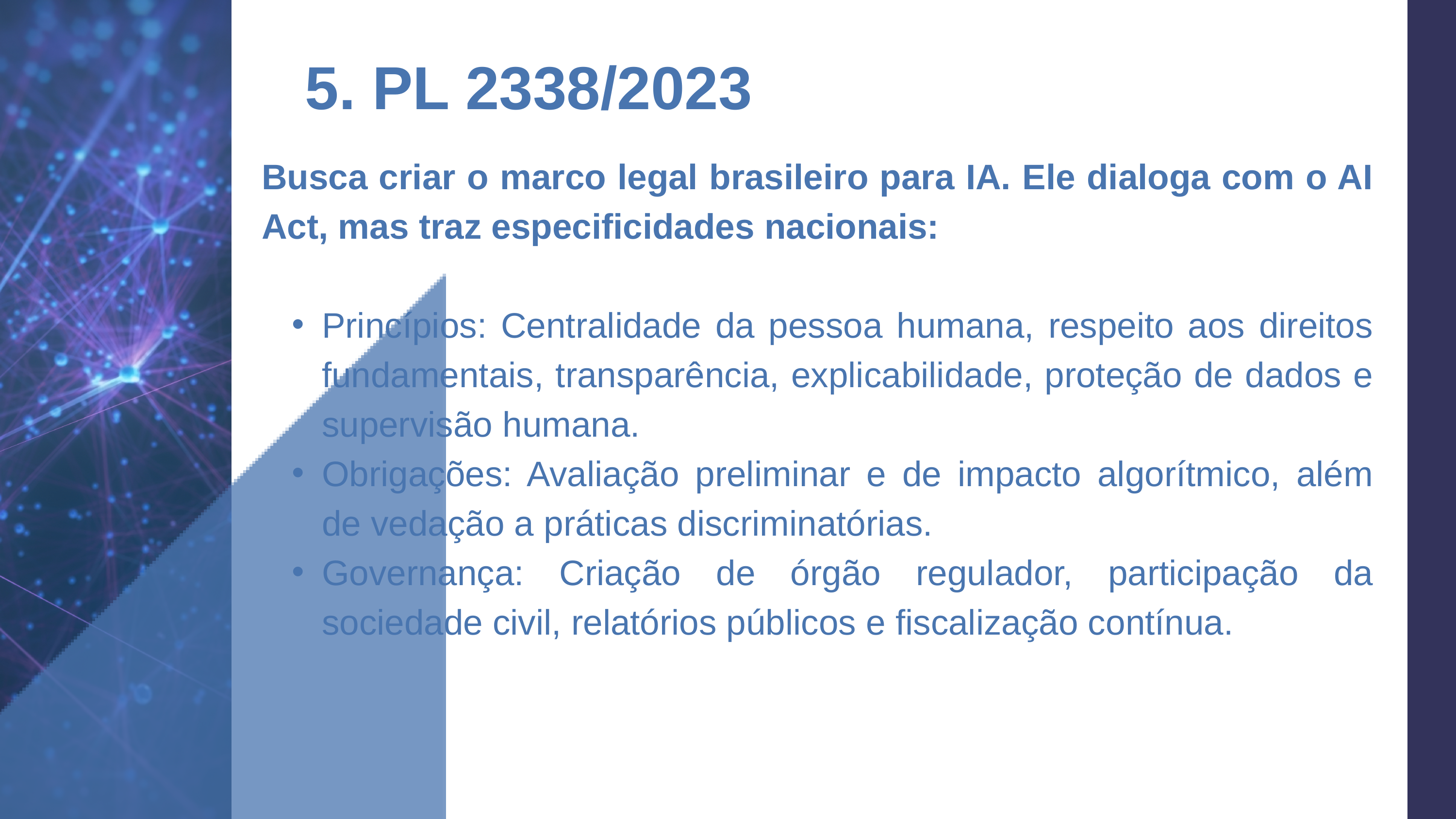

5. PL 2338/2023
Busca criar o marco legal brasileiro para IA. Ele dialoga com o AI Act, mas traz especificidades nacionais:

Princípios: Centralidade da pessoa humana, respeito aos direitos fundamentais, transparência, explicabilidade, proteção de dados e supervisão humana.
Obrigações: Avaliação preliminar e de impacto algorítmico, além de vedação a práticas discriminatórias.
Governança: Criação de órgão regulador, participação da sociedade civil, relatórios públicos e fiscalização contínua.